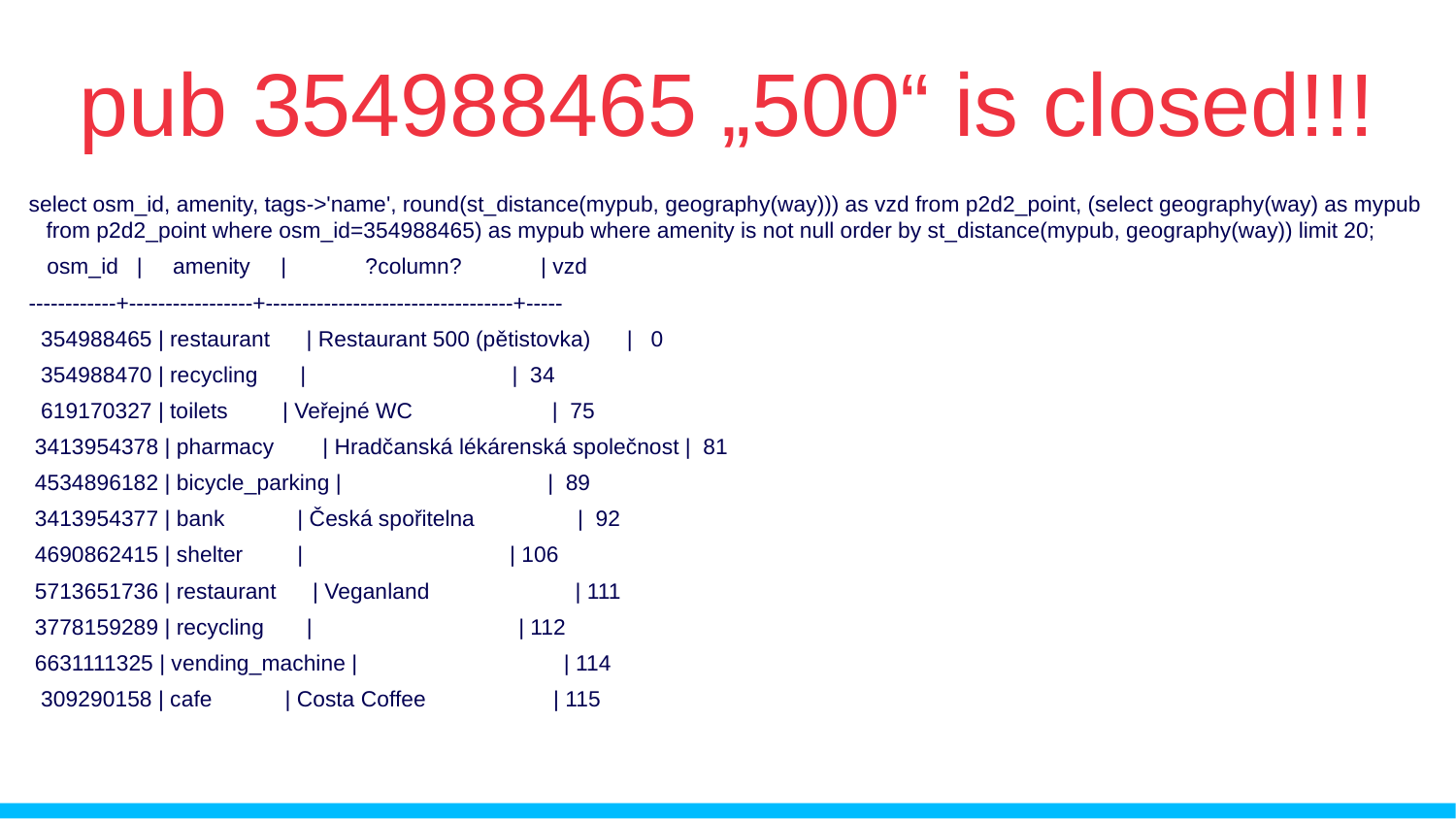

pub 354988465 „500“ is closed!!!
select osm_id, amenity, tags->'name', round(st_distance(mypub, geography(way))) as vzd from p2d2_point, (select geography(way) as mypub from p2d2_point where osm_id=354988465) as mypub where amenity is not null order by st_distance(mypub, geography(way)) limit 20;
   osm_id   |     amenity     |             ?column?             | vzd
------------+-----------------+----------------------------------+-----
  354988465 | restaurant      | Restaurant 500 (pětistovka)      |   0
  354988470 | recycling       |                                  |  34
  619170327 | toilets         | Veřejné WC                       |  75
 3413954378 | pharmacy        | Hradčanská lékárenská společnost |  81
 4534896182 | bicycle_parking |                                  |  89
 3413954377 | bank            | Česká spořitelna                 |  92
 4690862415 | shelter         |                                  | 106
 5713651736 | restaurant      | Veganland                        | 111
 3778159289 | recycling       |                                  | 112
 6631111325 | vending_machine |                                  | 114
  309290158 | cafe            | Costa Coffee                     | 115